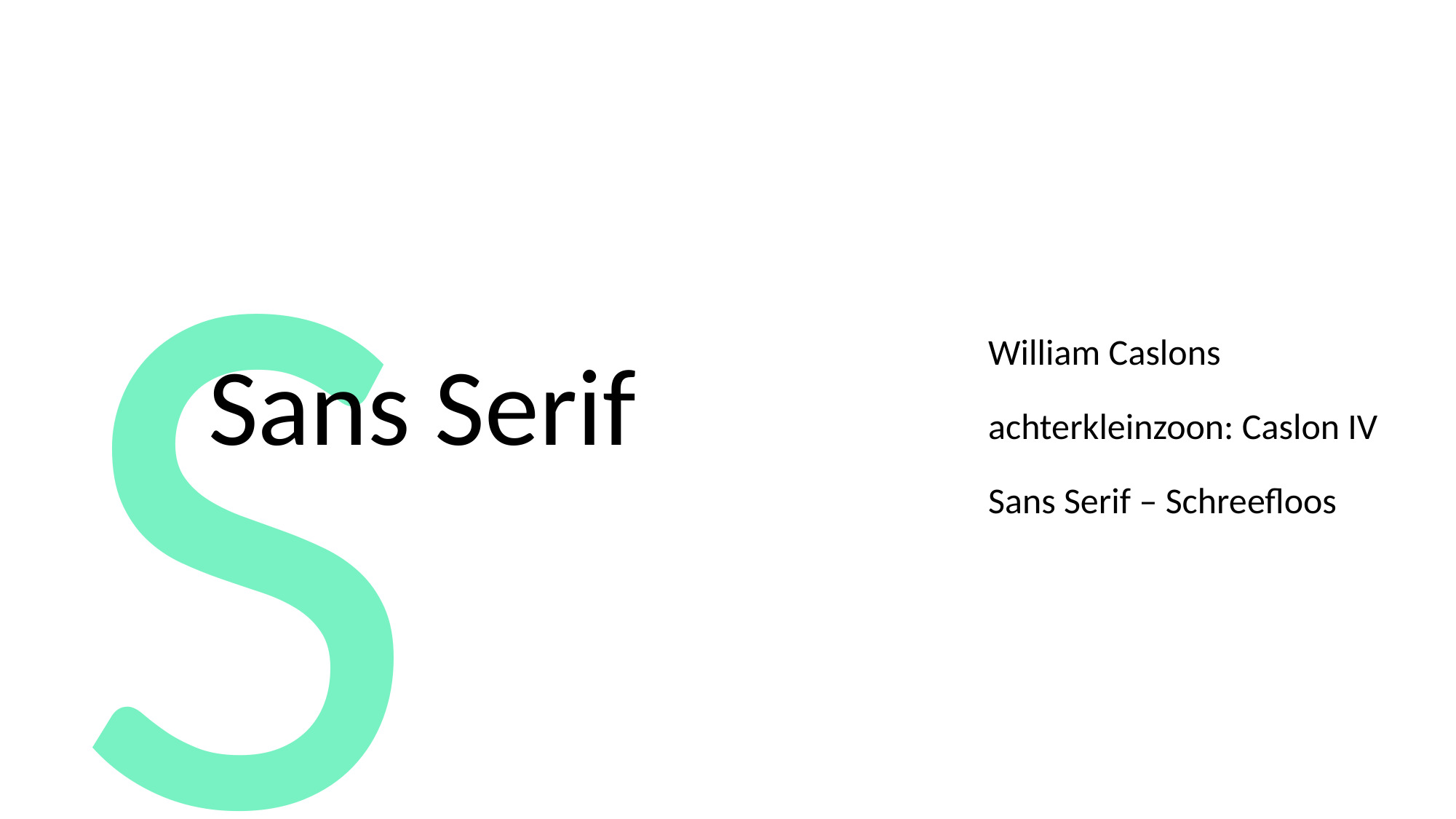

William Caslons achterkleinzoon: Caslon IV
Sans Serif – Schreefloos

Old Style

Dikke schreven
Weinig contrast tussen dikke en dunne lijnen
d

Transitional

Dunnere schreven
Hoger contrast tussen dikke en dunne lijnen
d

Modern

Hele dunne schreven
Extreem contrast tussen dikke en dunne lijnen
d
S
Sans Serif